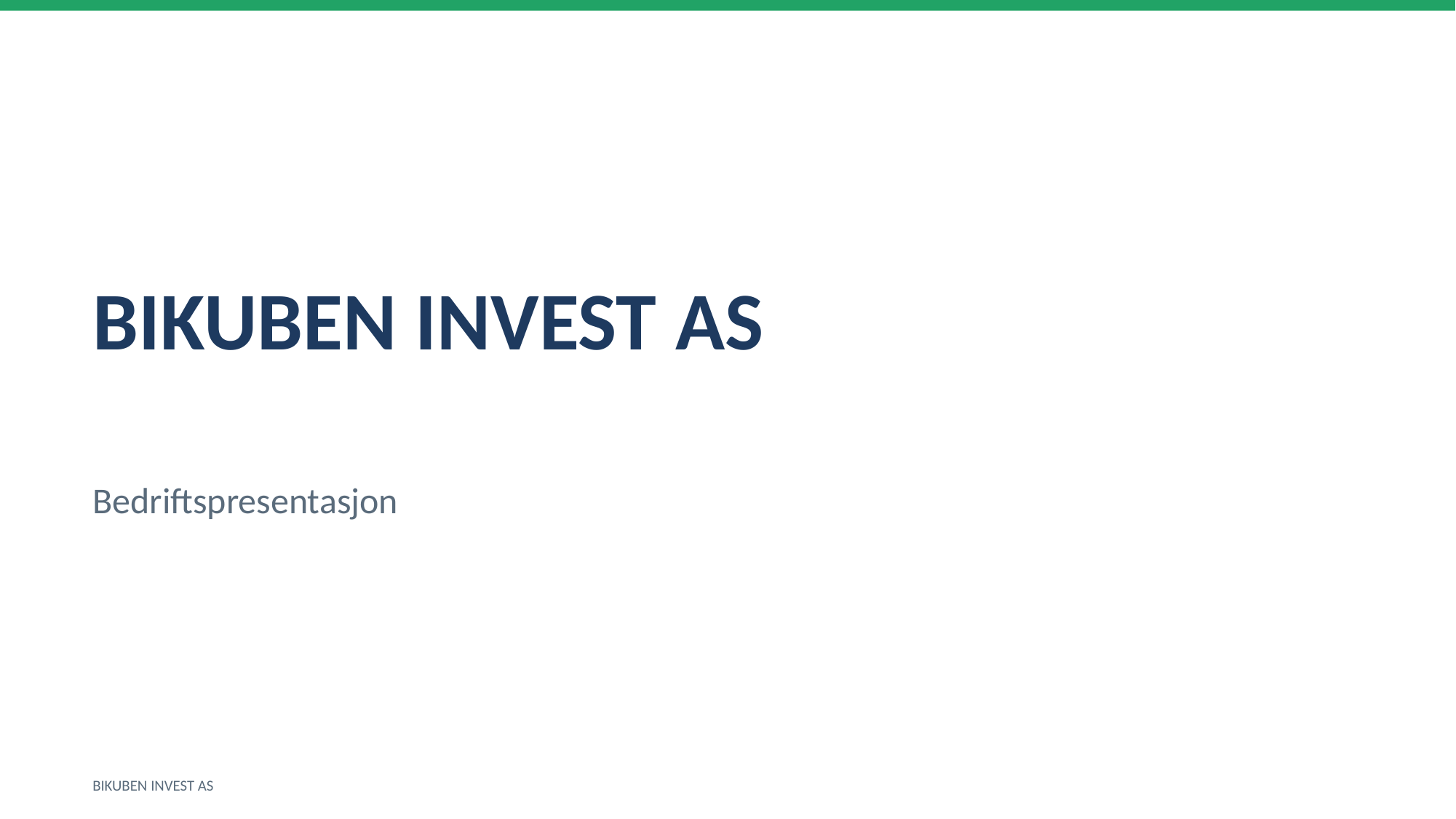

BIKUBEN INVEST AS
Bedriftspresentasjon
BIKUBEN INVEST AS